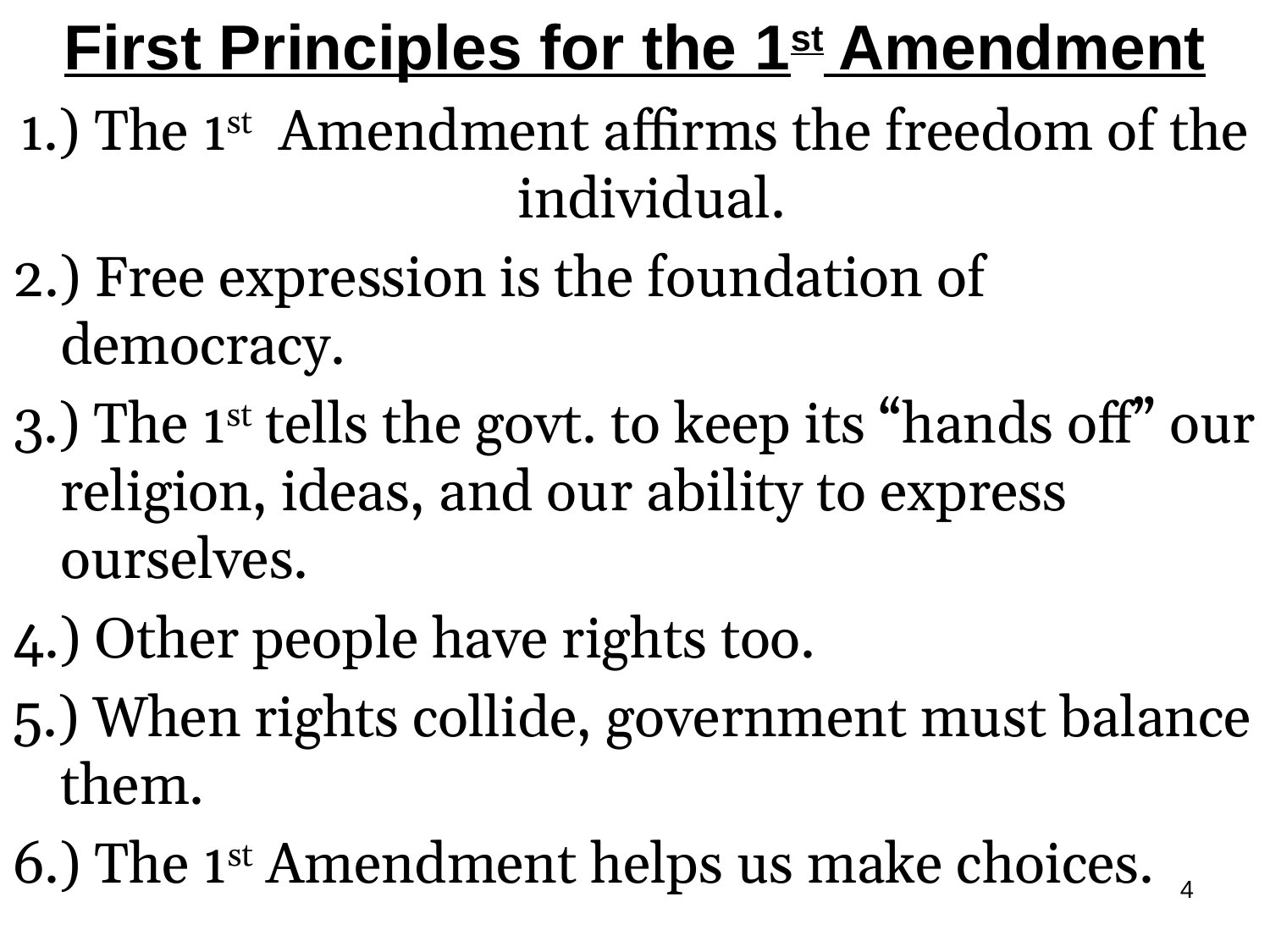

First Principles for the 1st Amendment
1.) The 1st  Amendment affirms the freedom of the individual.
2.) Free expression is the foundation of democracy.
3.) The 1st tells the govt. to keep its “hands off” our religion, ideas, and our ability to express ourselves.
4.) Other people have rights too.
5.) When rights collide, government must balance them.
6.) The 1st Amendment helps us make choices.
4